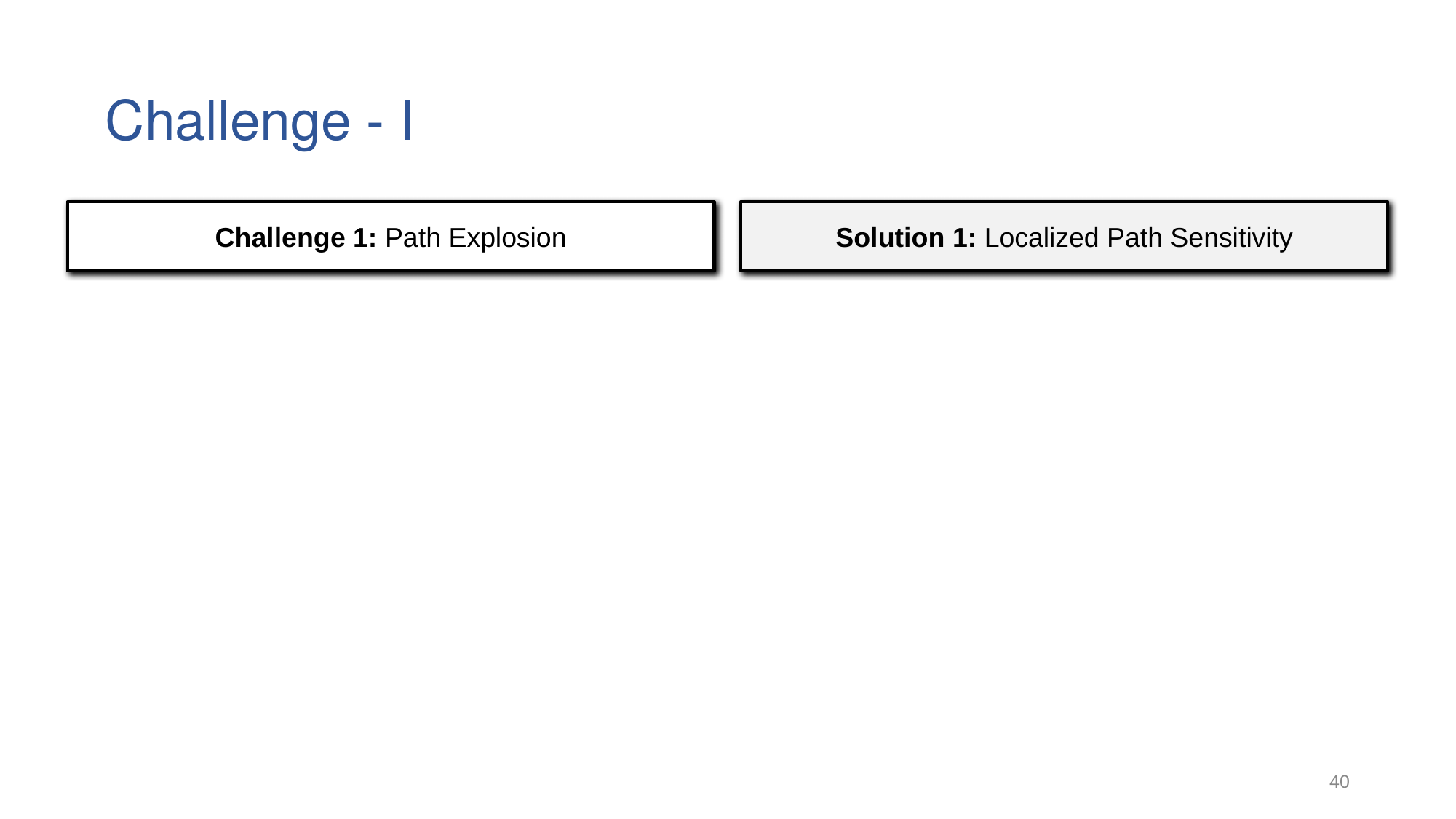

# Challenge - I
Challenge 1: Path Explosion
Solution 1: Localized Path Sensitivity
40